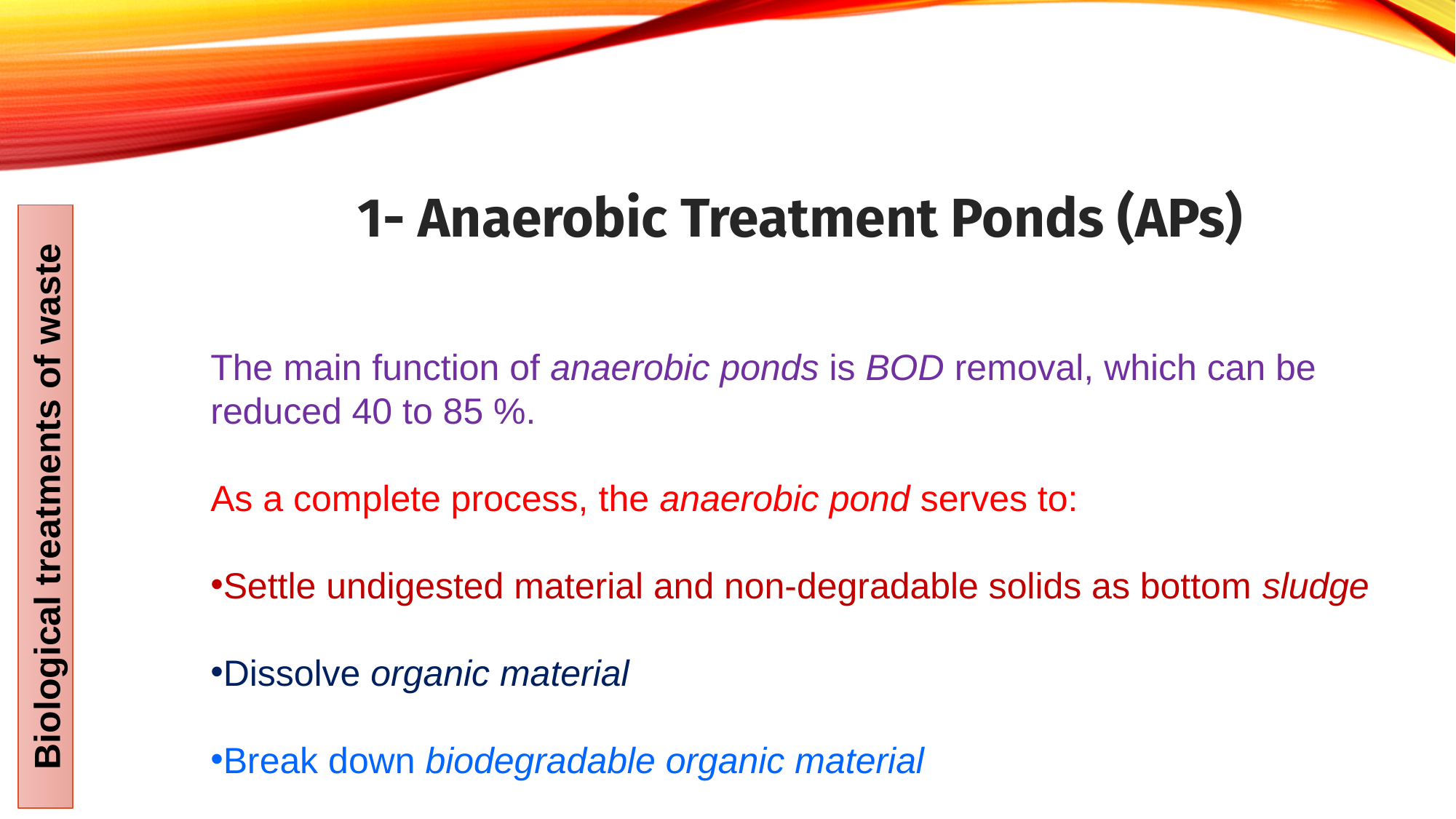

1- Anaerobic Treatment Ponds (APs)
The main function of anaerobic ponds is BOD removal, which can be reduced 40 to 85 %.

As a complete process, the anaerobic pond serves to:

Settle undigested material and non-degradable solids as bottom sludge

Dissolve organic material

Break down biodegradable organic material
Biological treatments of waste